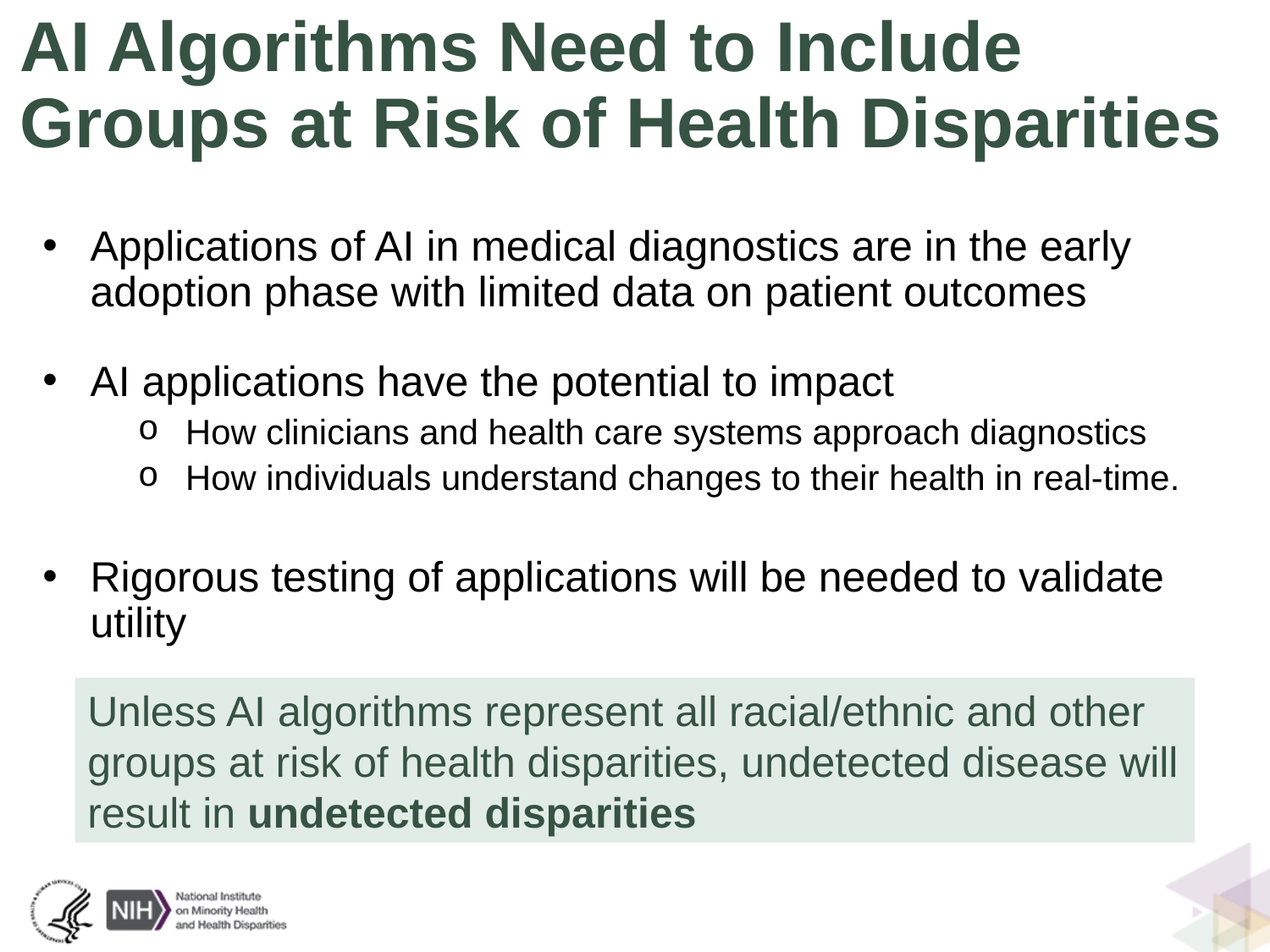

# AI Algorithms Need to Include Groups at Risk of Health Disparities
Applications of AI in medical diagnostics are in the early adoption phase with limited data on patient outcomes

AI applications have the potential to impact
How clinicians and health care systems approach diagnostics
How individuals understand changes to their health in real-time.

Rigorous testing of applications will be needed to validate utility

Unless AI algorithms represent all racial/ethnic and other groups at risk of health disparities, undetected disease will result in undetected disparities